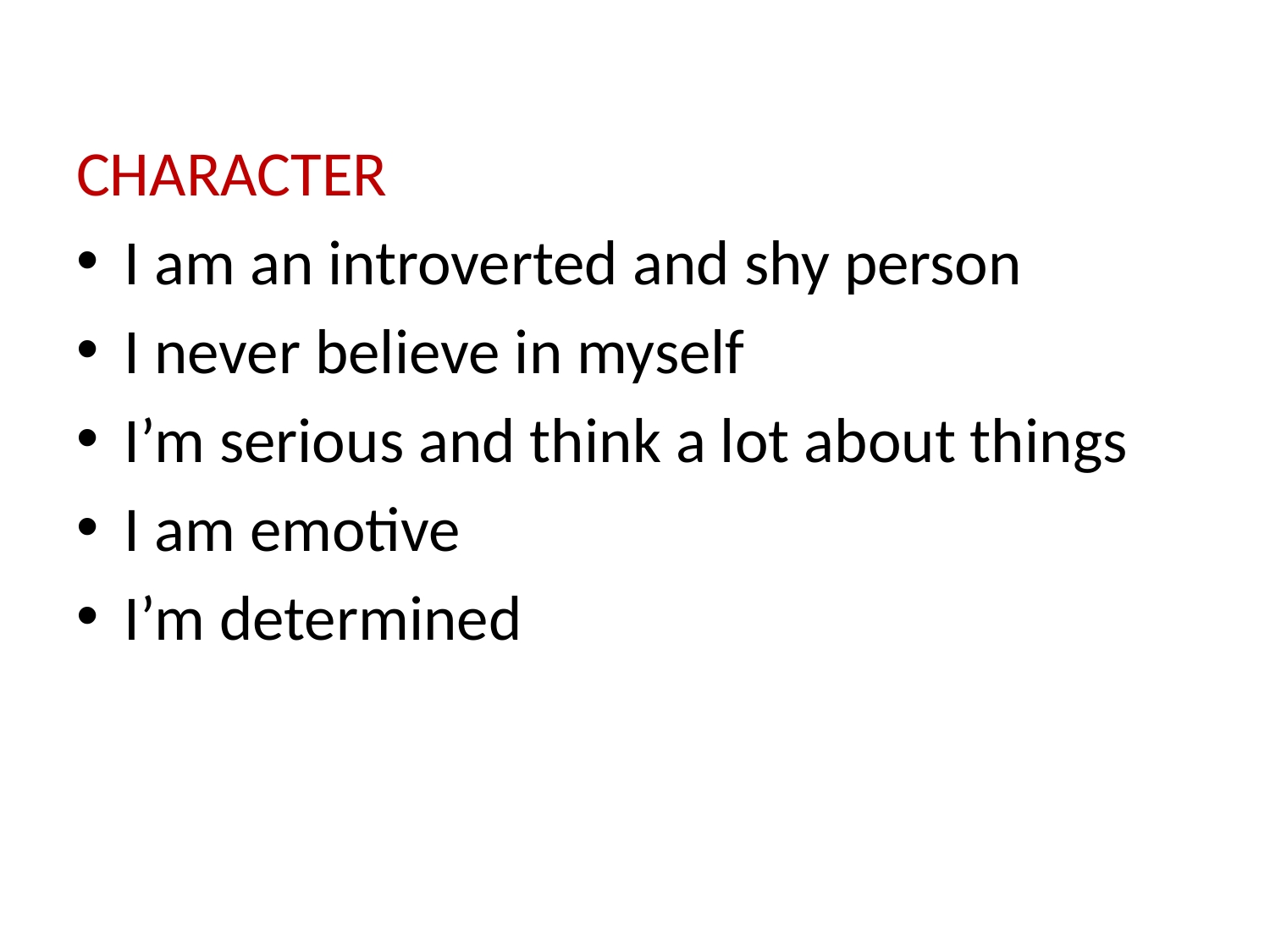

CHARACTER
I am an introverted and shy person
I never believe in myself
I’m serious and think a lot about things
I am emotive
I’m determined